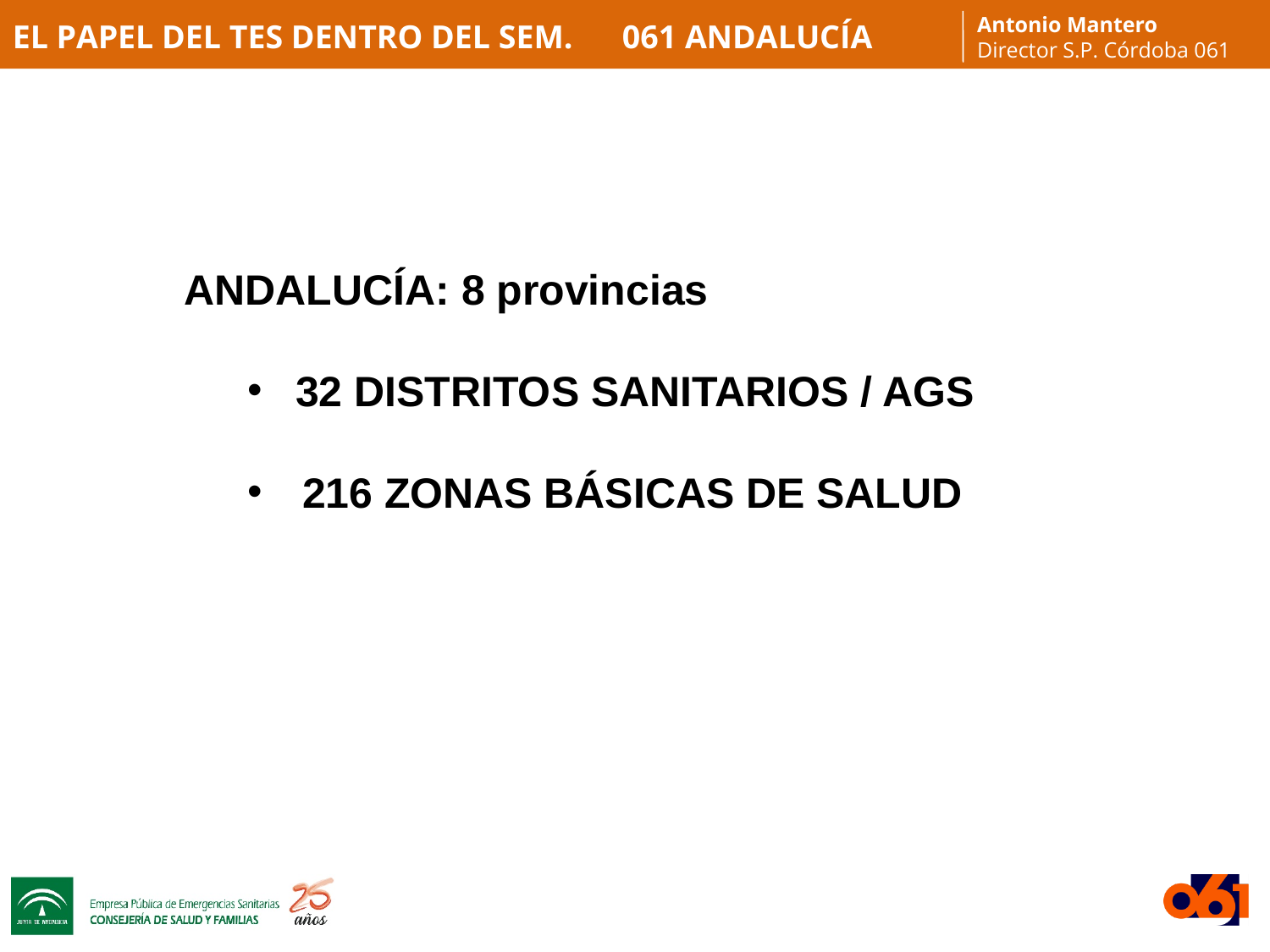

ANDALUCÍA: 8 provincias

32 DISTRITOS SANITARIOS / AGS

 216 ZONAS BÁSICAS DE SALUD